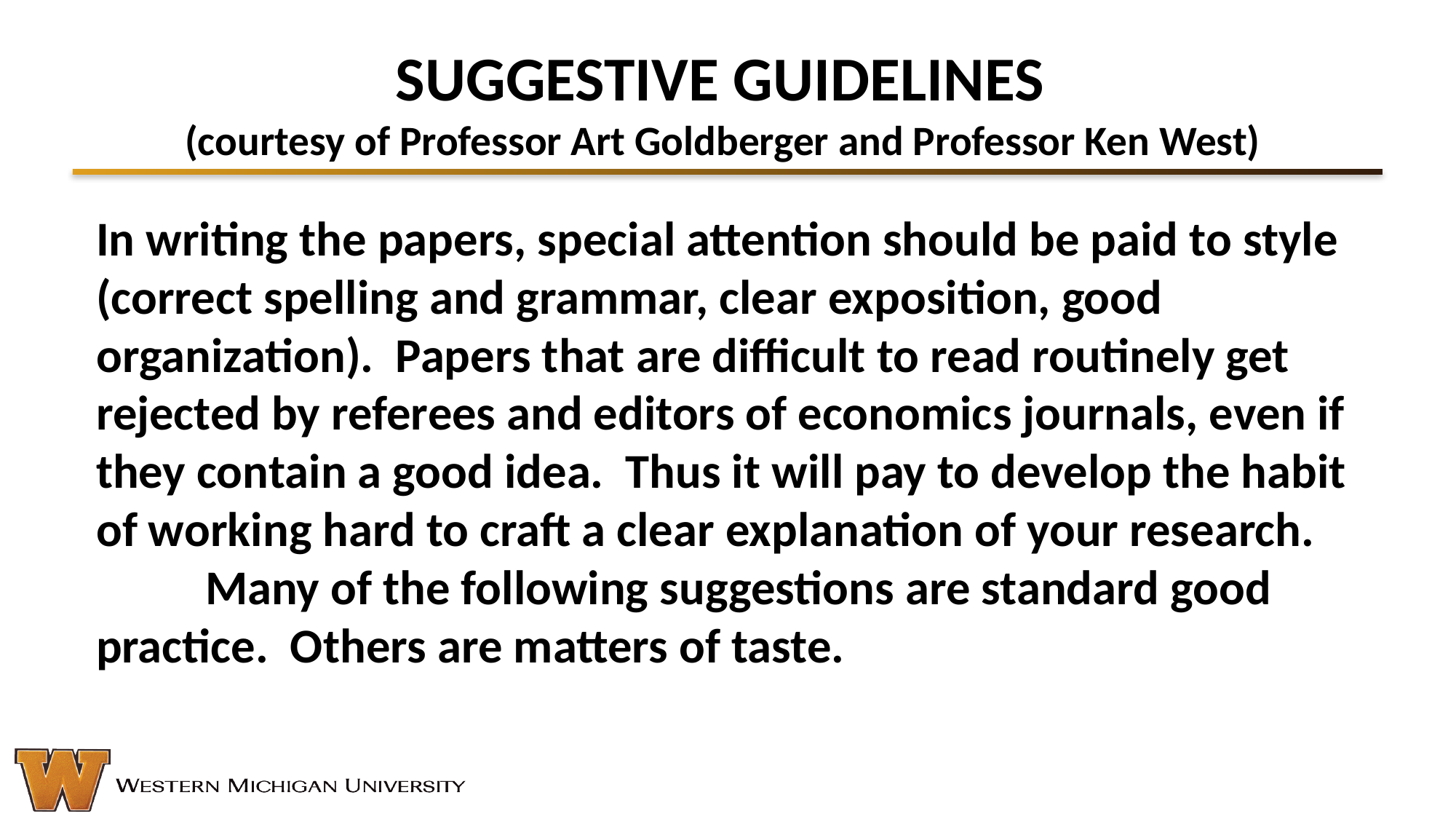

# SUGGESTIVE GUIDELINES (courtesy of Professor Art Goldberger and Professor Ken West)
In writing the papers, special attention should be paid to style (correct spelling and grammar, clear exposition, good organization).  Papers that are difficult to read routinely get rejected by referees and editors of economics journals, even if they contain a good idea.  Thus it will pay to develop the habit of working hard to craft a clear explanation of your research.
	Many of the following suggestions are standard good practice.  Others are matters of taste.